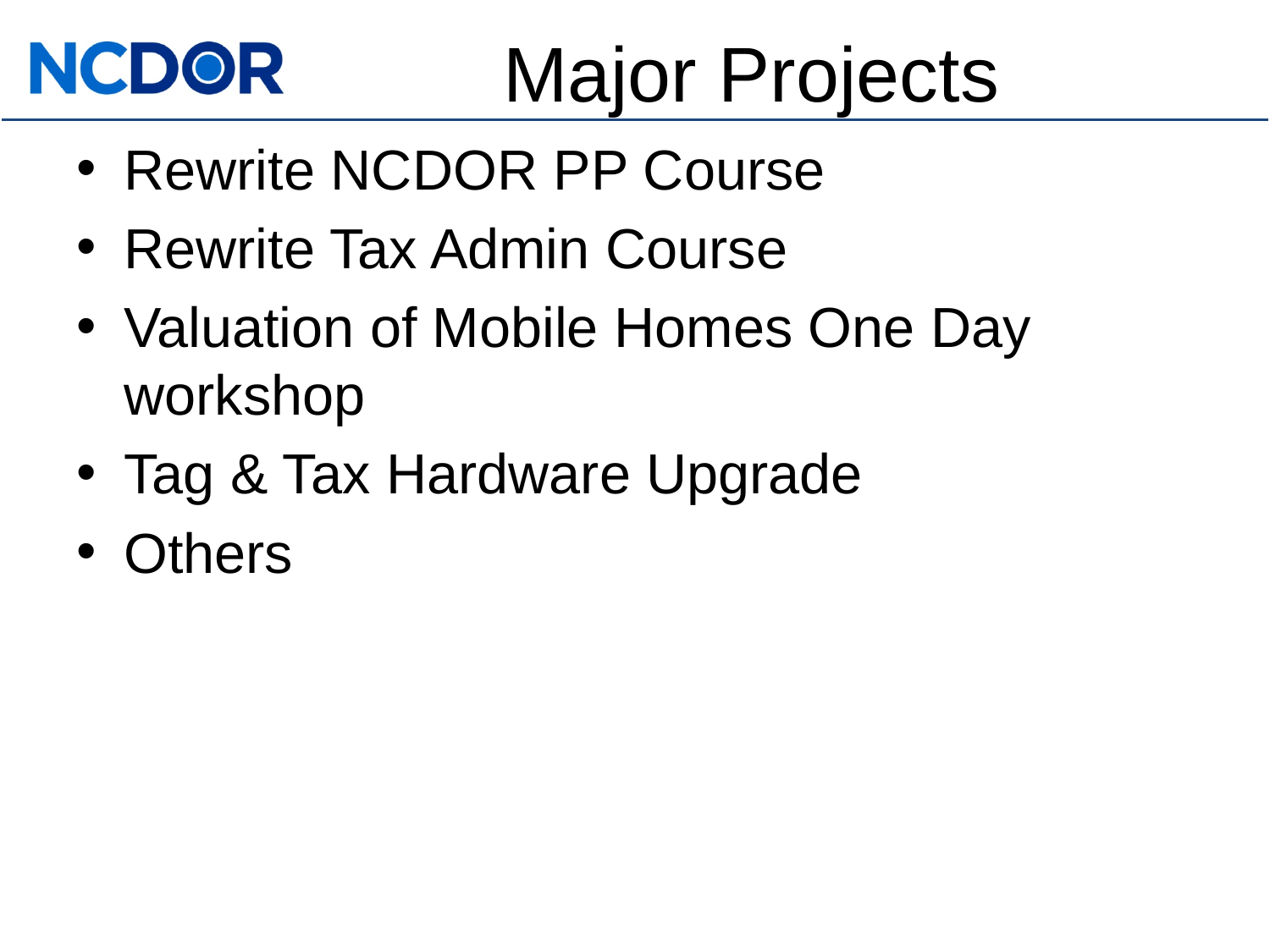

# Major Projects
Rewrite NCDOR PP Course
Rewrite Tax Admin Course
Valuation of Mobile Homes One Day workshop
Tag & Tax Hardware Upgrade
Others